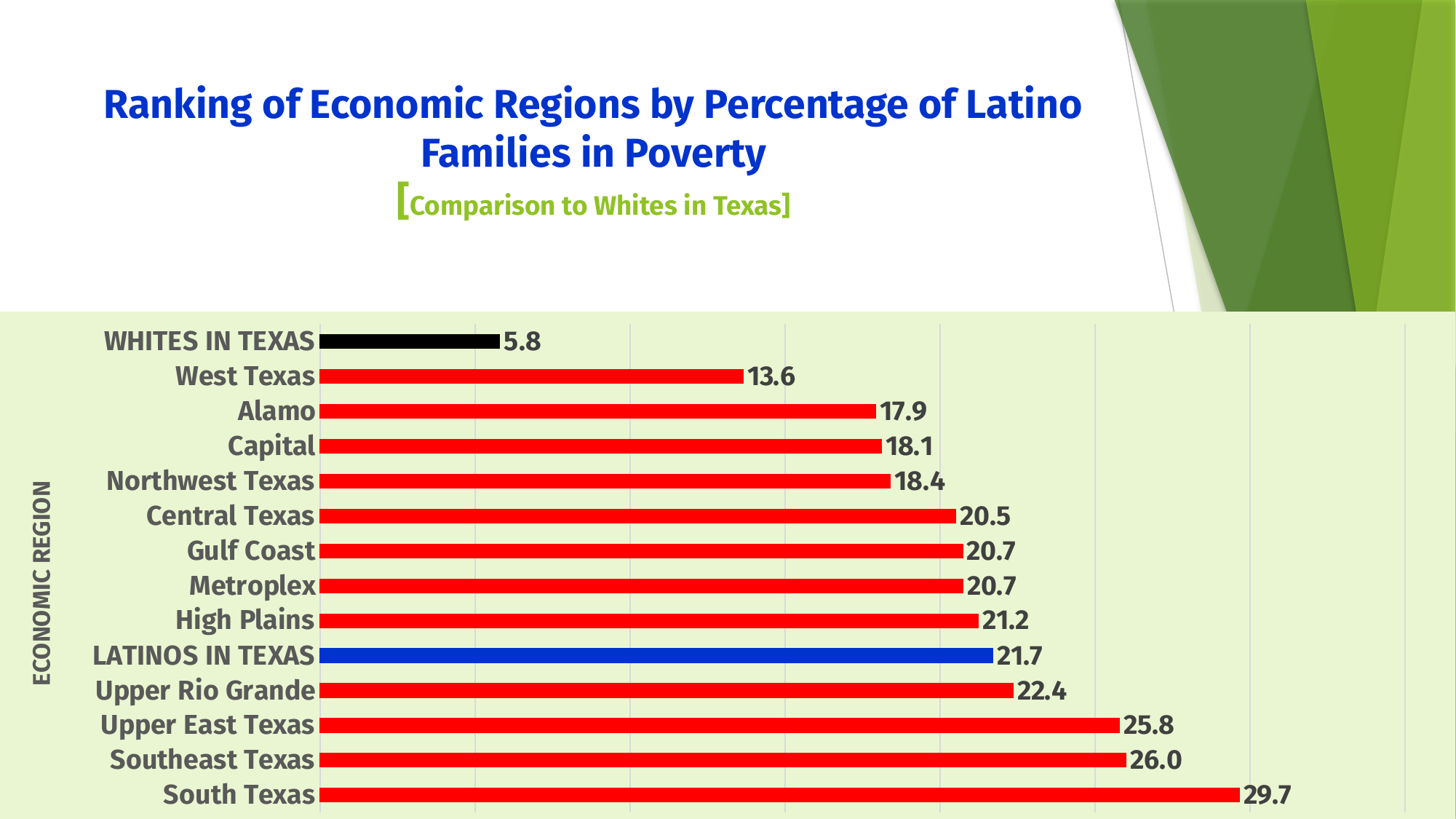

# Ranking of Economic Regions by Percentage of Latino Families in Poverty [Comparison to Whites in Texas]

### Chart

| Category |  |
|---|---|
| South Texas | 29.6537 |
| Southeast Texas | 26.001 |
| Upper East Texas | 25.7918 |
| Upper Rio Grande | 22.3636 |
| LATINOS IN TEXAS | 21.7 |
| High Plains | 21.2421 |
| Metroplex | 20.7428 |
| Gulf Coast | 20.7299 |
| Central Texas | 20.5173 |
| Northwest Texas | 18.4061 |
| Capital | 18.1041 |
| Alamo | 17.9326 |
| West Texas | 13.6467 |
| WHITES IN TEXAS | 5.8 |